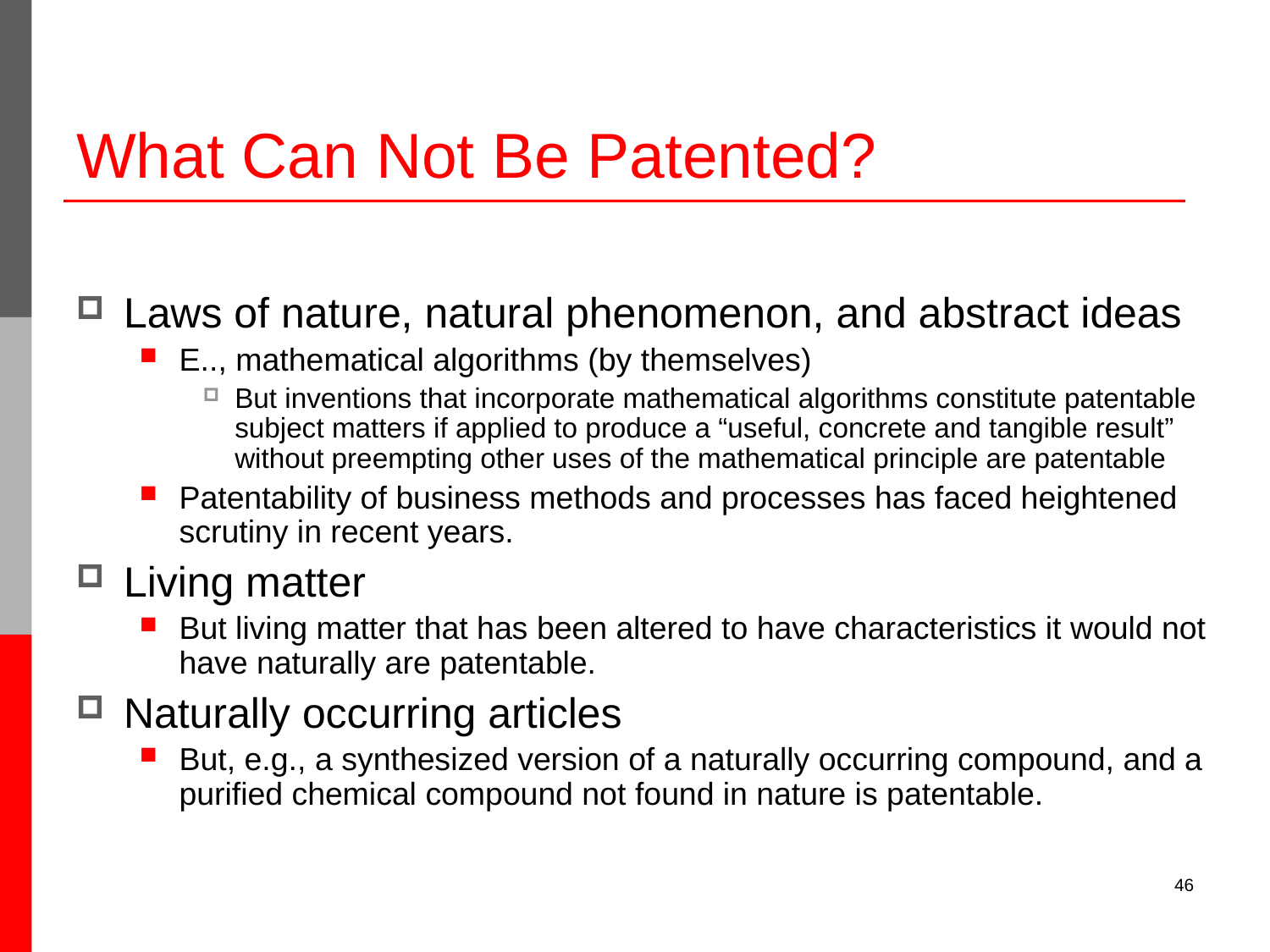

# What Can Not Be Patented?
Laws of nature, natural phenomenon, and abstract ideas
E.., mathematical algorithms (by themselves)
But inventions that incorporate mathematical algorithms constitute patentable subject matters if applied to produce a “useful, concrete and tangible result” without preempting other uses of the mathematical principle are patentable
Patentability of business methods and processes has faced heightened scrutiny in recent years.
Living matter
But living matter that has been altered to have characteristics it would not have naturally are patentable.
Naturally occurring articles
But, e.g., a synthesized version of a naturally occurring compound, and a purified chemical compound not found in nature is patentable.

46